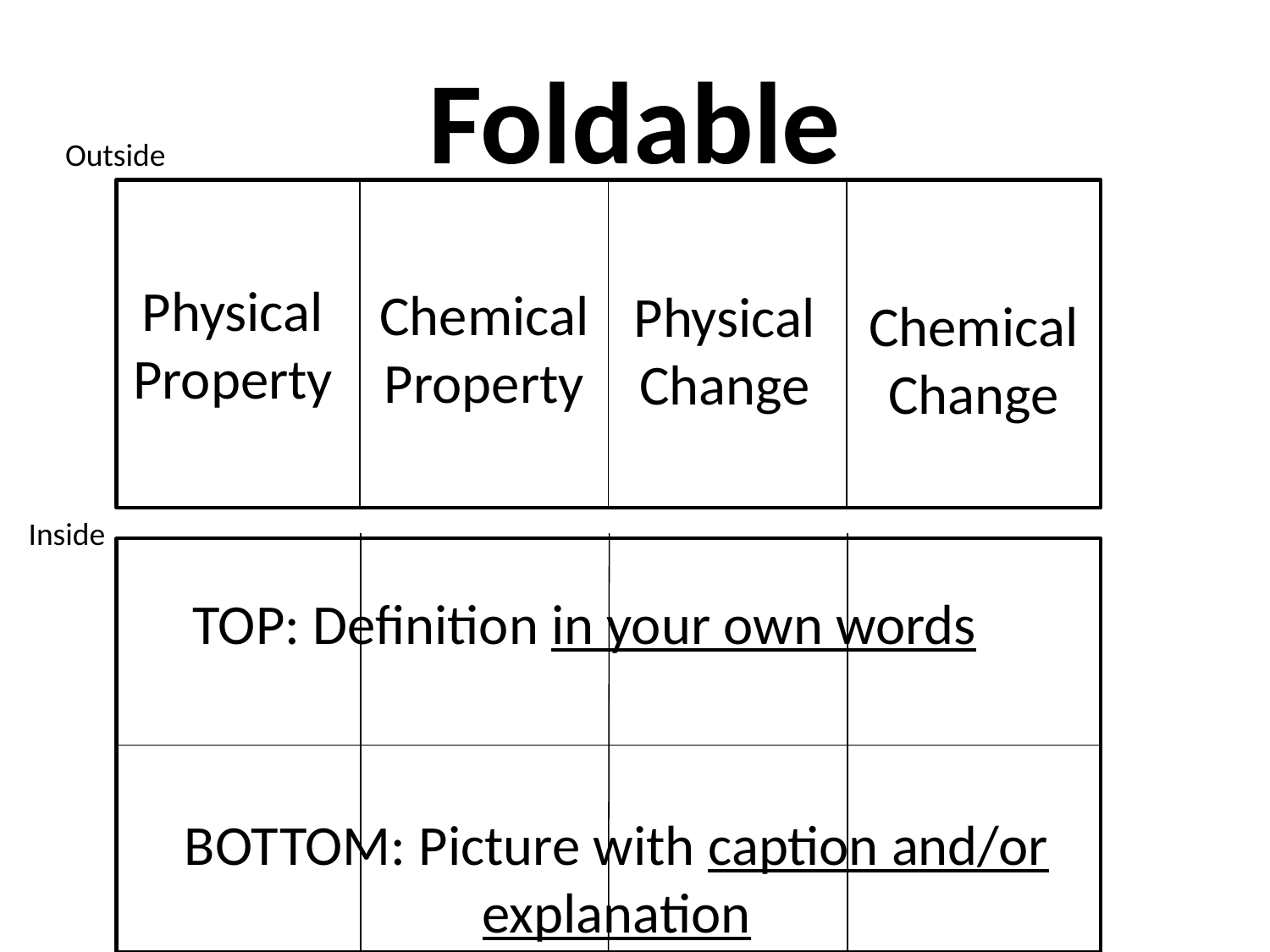

# Foldable
Outside

Physical Property
Chemical Property
Physical Change
Chemical Change
Inside

TOP: Definition in your own words
BOTTOM: Picture with caption and/or explanation